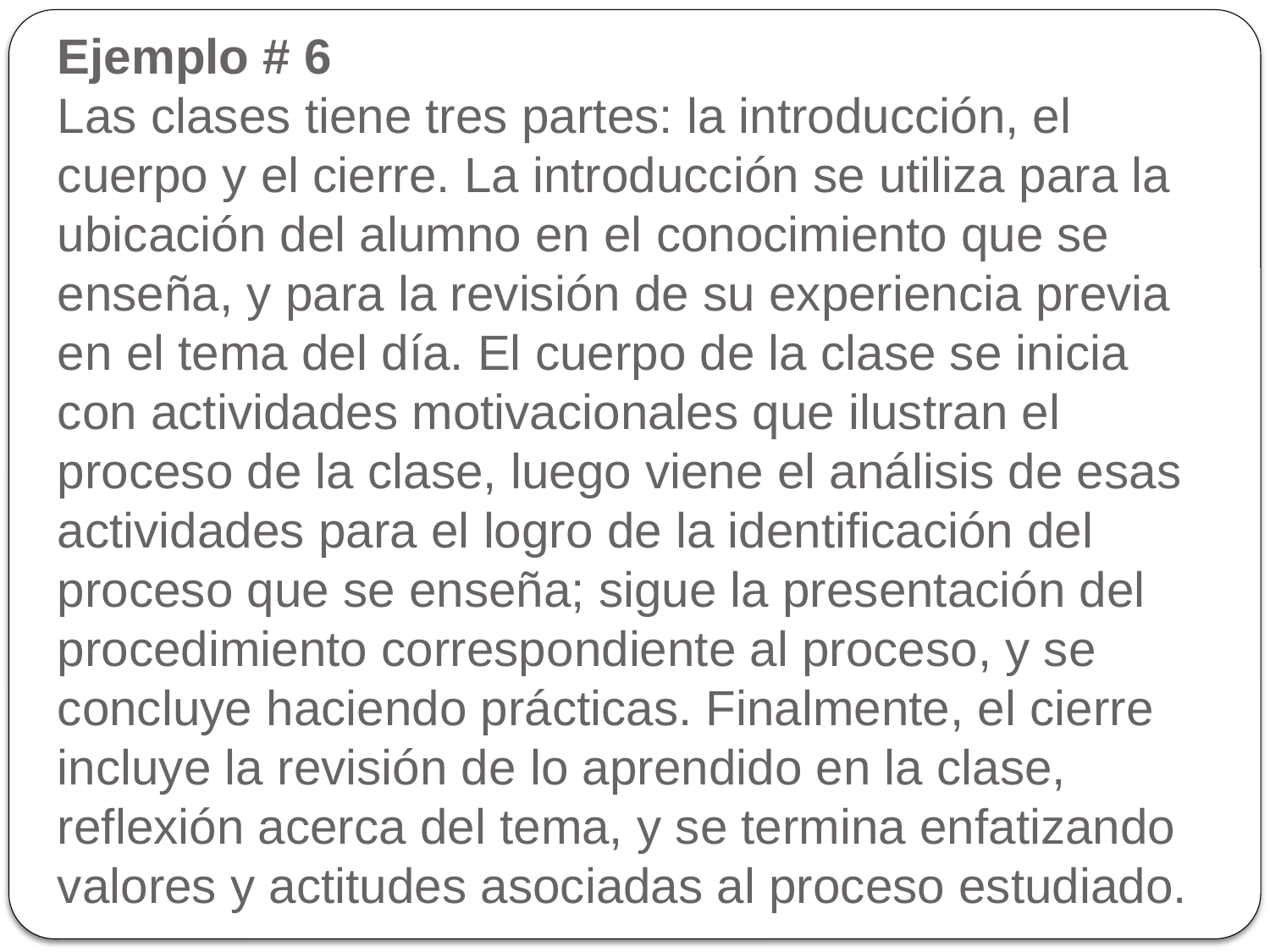

# Ejemplo # 6 Las clases tiene tres partes: la introducción, el cuerpo y el cierre. La introducción se utiliza para la ubicación del alumno en el conocimiento que se enseña, y para la revisión de su experiencia previa en el tema del día. El cuerpo de la clase se inicia con actividades motivacionales que ilustran el proceso de la clase, luego viene el análisis de esas actividades para el logro de la identificación del proceso que se enseña; sigue la presentación del procedimiento correspondiente al proceso, y se concluye haciendo prácticas. Finalmente, el cierre incluye la revisión de lo aprendido en la clase, reflexión acerca del tema, y se termina enfatizando valores y actitudes asociadas al proceso estudiado.